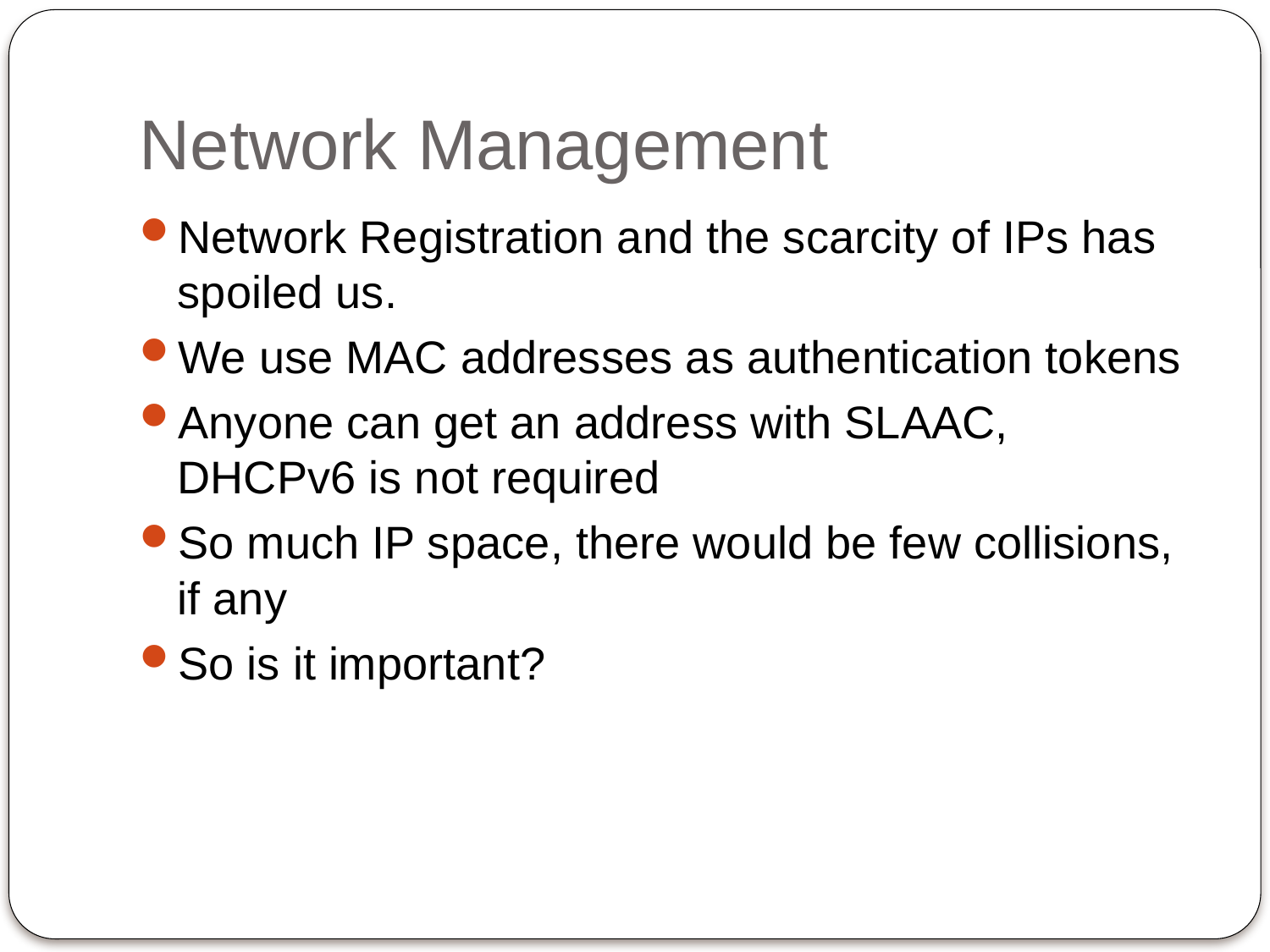

# Network Management
Network Registration and the scarcity of IPs has spoiled us.
We use MAC addresses as authentication tokens
Anyone can get an address with SLAAC, DHCPv6 is not required
So much IP space, there would be few collisions, if any
So is it important?